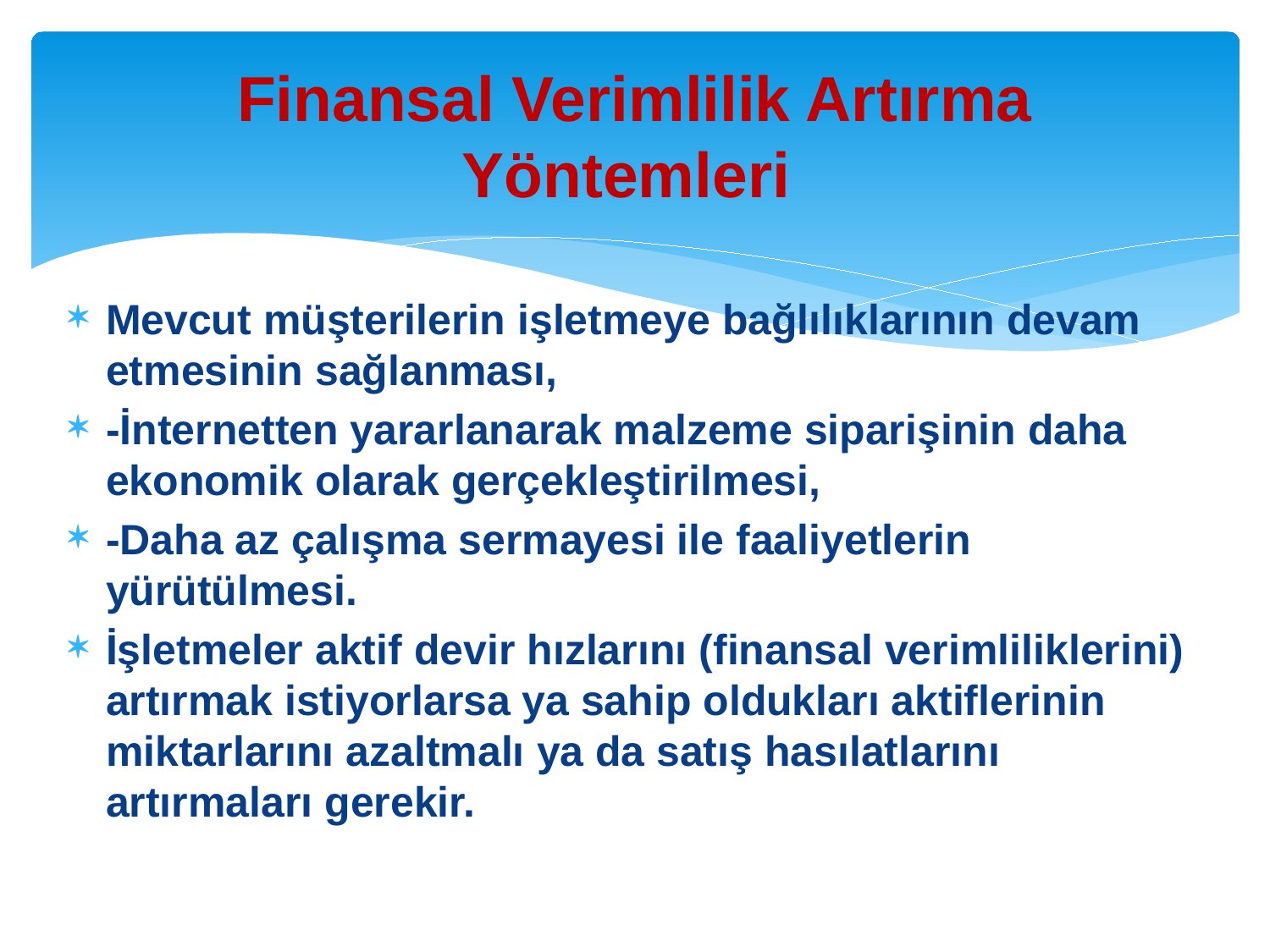

# Finansal Verimlilik Artırma Yöntemleri
Mevcut müşterilerin işletmeye bağlılıklarının devam etmesinin sağlanması,
-İnternetten yararlanarak malzeme siparişinin daha ekonomik olarak gerçekleştirilmesi,
-Daha az çalışma sermayesi ile faaliyetlerin yürütülmesi.
İşletmeler aktif devir hızlarını (finansal verimliliklerini) artırmak istiyorlarsa ya sahip oldukları aktiflerinin miktarlarını azaltmalı ya da satış hasılatlarını artırmaları gerekir.